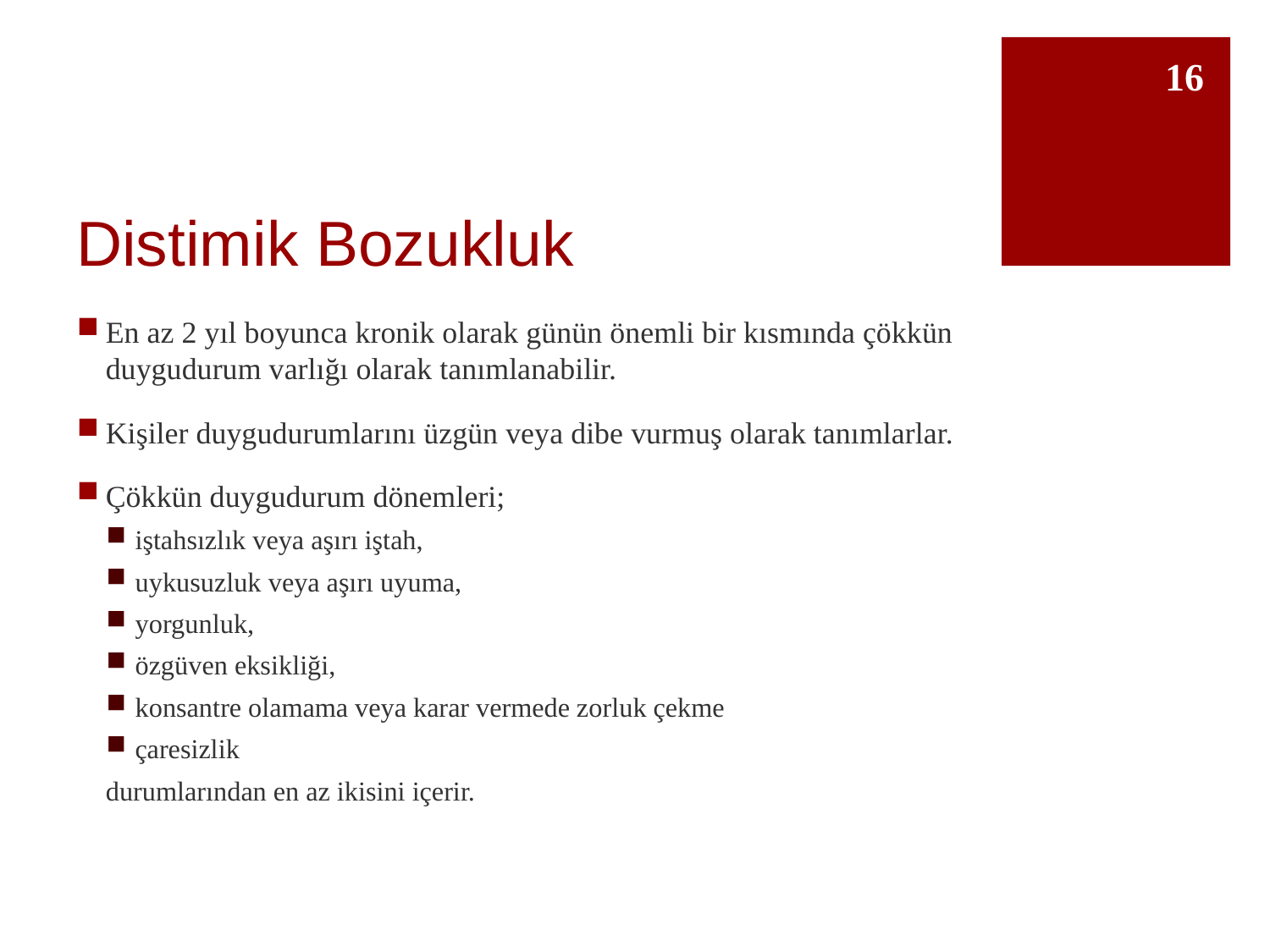

16
# Distimik Bozukluk
En az 2 yıl boyunca kronik olarak günün önemli bir kısmında çökkün duygudurum varlığı olarak tanımlanabilir.
Kişiler duygudurumlarını üzgün veya dibe vurmuş olarak tanımlarlar.
Çökkün duygudurum dönemleri;
iştahsızlık veya aşırı iştah,
uykusuzluk veya aşırı uyuma,
yorgunluk,
özgüven eksikliği,
konsantre olamama veya karar vermede zorluk çekme
çaresizlik
durumlarından en az ikisini içerir.